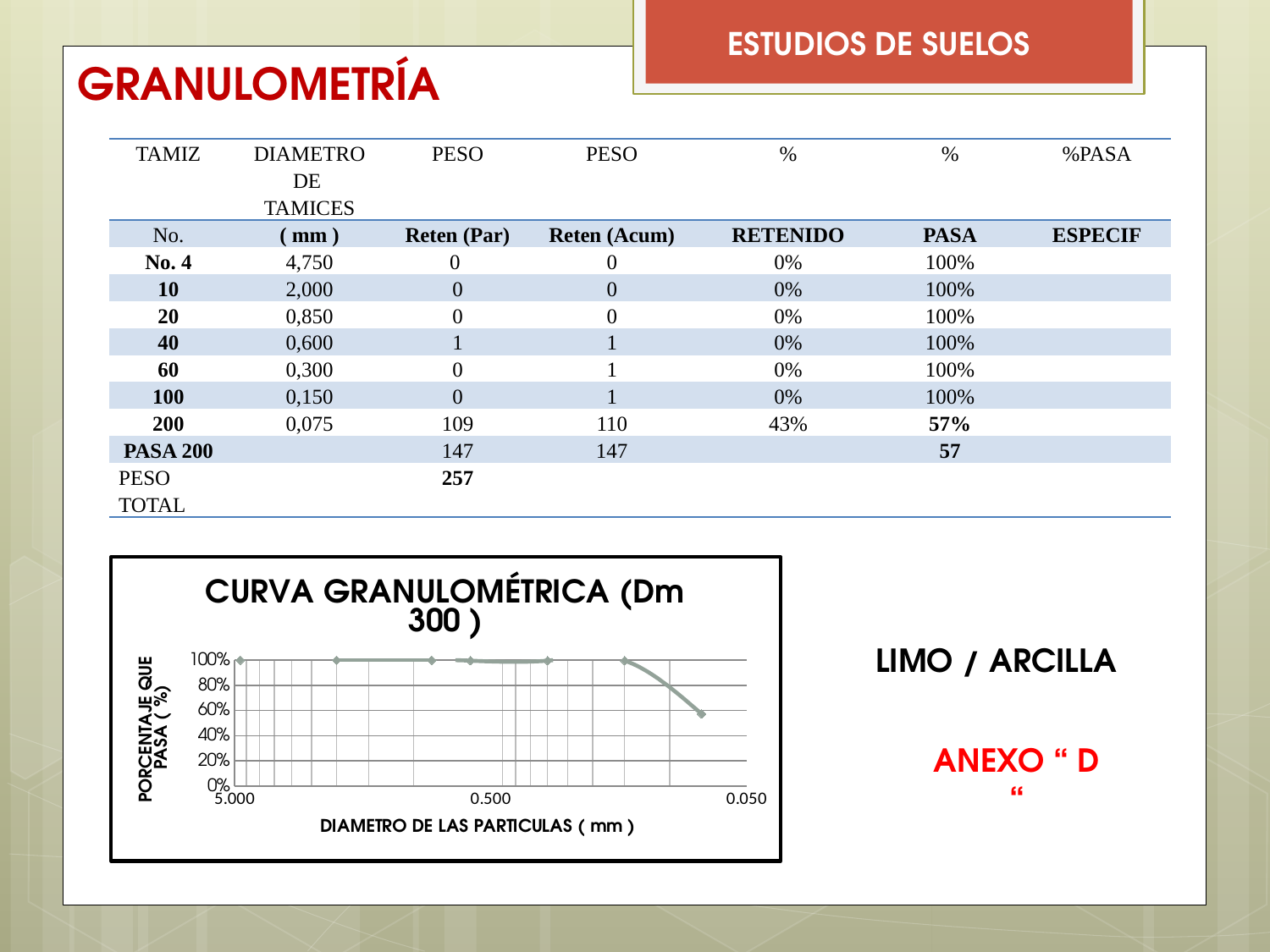

ESTUDIOS DE SUELOS
GRANULOMETRÍA
| TAMIZ | DIAMETRO DE TAMICES | PESO | PESO | % | % | %PASA |
| --- | --- | --- | --- | --- | --- | --- |
| No. | ( mm ) | Reten (Par) | Reten (Acum) | RETENIDO | PASA | ESPECIF |
| No. 4 | 4,750 | 0 | 0 | 0% | 100% |  |
| 10 | 2,000 | 0 | 0 | 0% | 100% |  |
| 20 | 0,850 | 0 | 0 | 0% | 100% |  |
| 40 | 0,600 | 1 | 1 | 0% | 100% |  |
| 60 | 0,300 | 0 | 1 | 0% | 100% |  |
| 100 | 0,150 | 0 | 1 | 0% | 100% |  |
| 200 | 0,075 | 109 | 110 | 43% | 57% |  |
| PASA 200 |  | 147 | 147 |  | 57 |  |
| PESO TOTAL |  | 257 |  |  |  |  |

### Chart: CURVA GRANULOMÉTRICA (Dm 300 )

| Category |  |
|---|---|
LIMO / ARCILLA
ANEXO “ D “